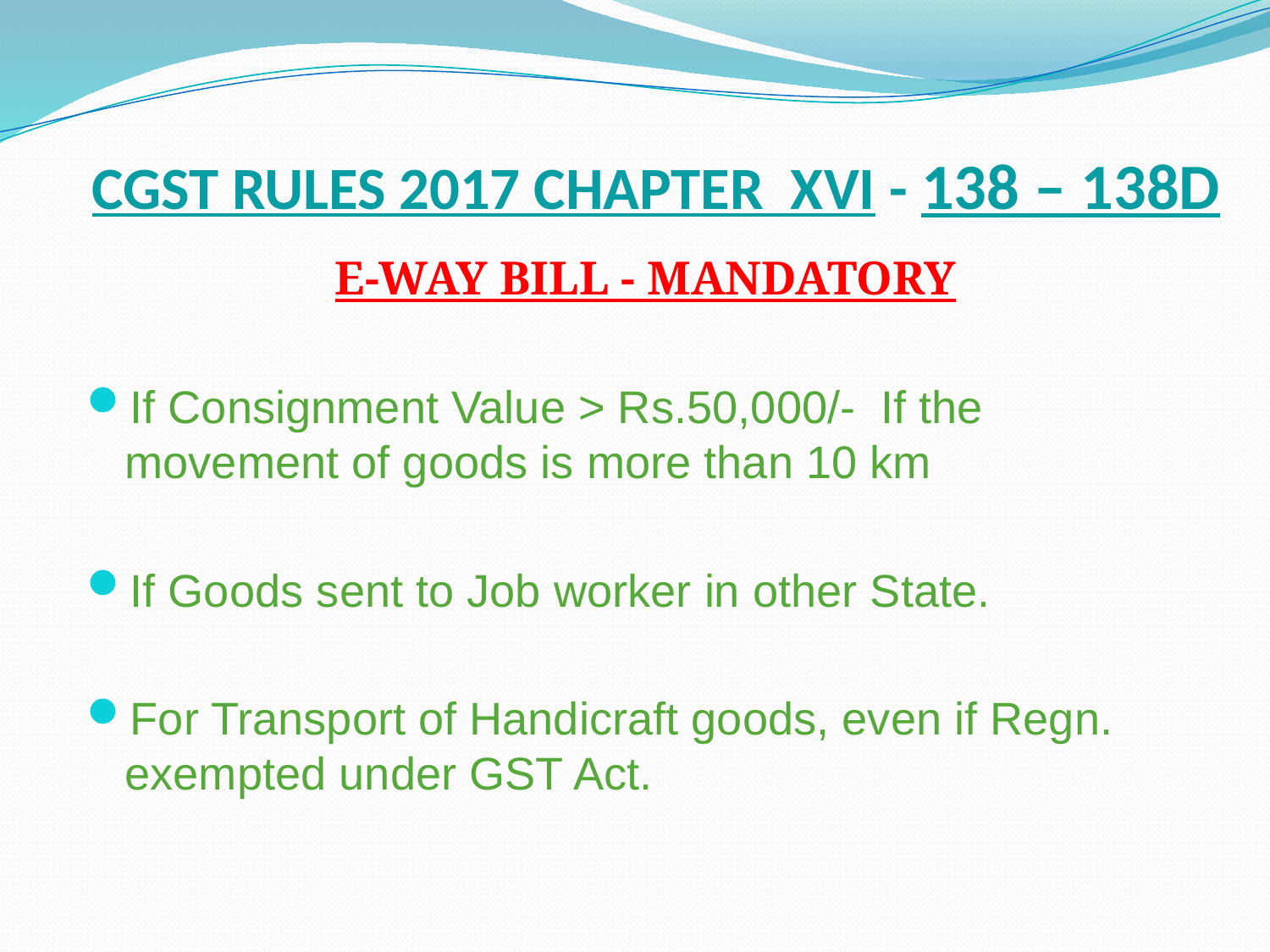

# CGST RULES 2017 CHAPTER  XVI - 138 – 138D
E-WAY BILL - MANDATORY

If Consignment Value > Rs.50,000/-  If the movement of goods is more than 10 km

If Goods sent to Job worker in other State.

For Transport of Handicraft goods, even if Regn. exempted under GST Act.